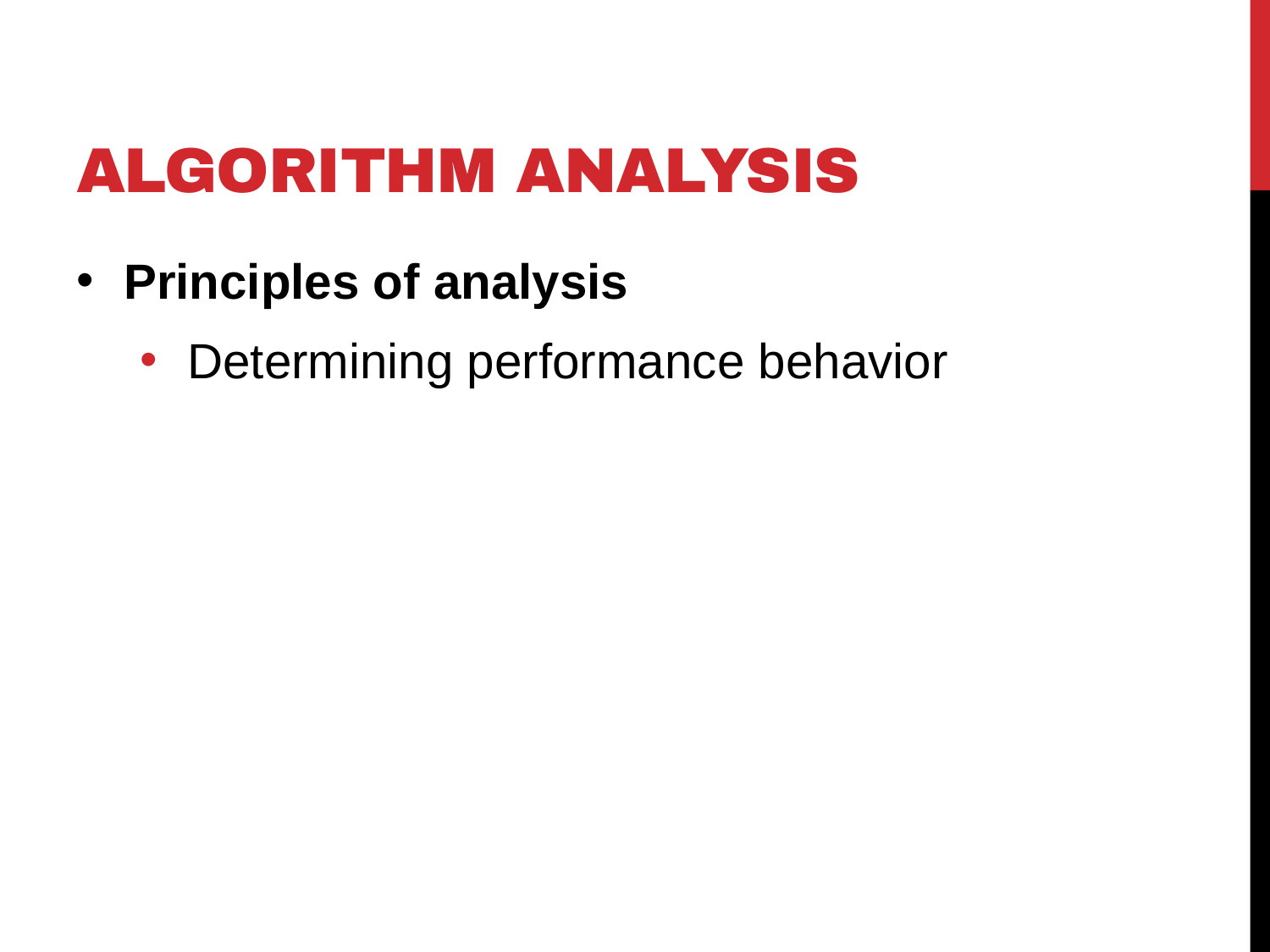

# Algorithm analysis
Principles of analysis
Determining performance behavior